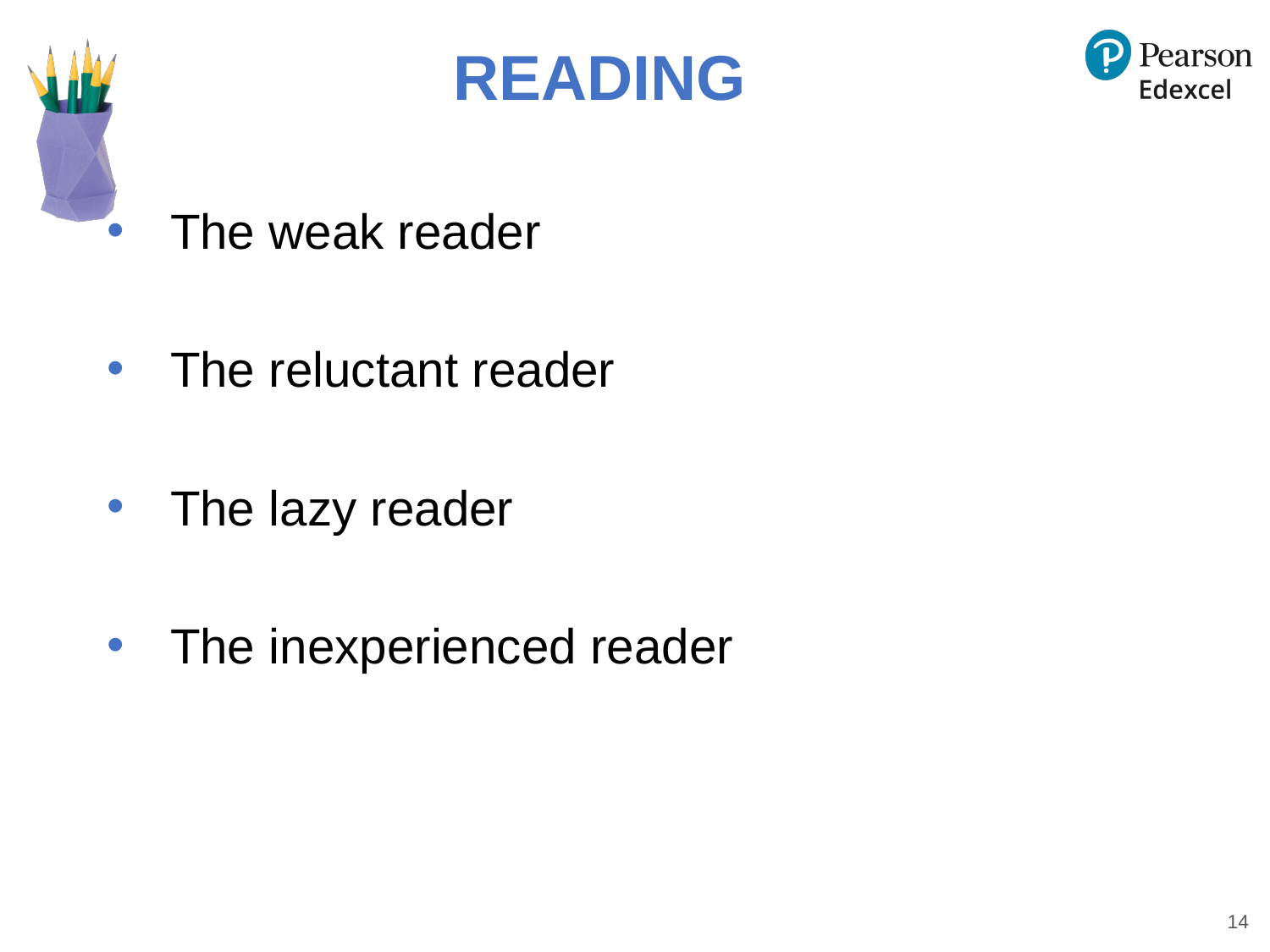

# READING
The weak reader

The reluctant reader

The lazy reader

The inexperienced reader